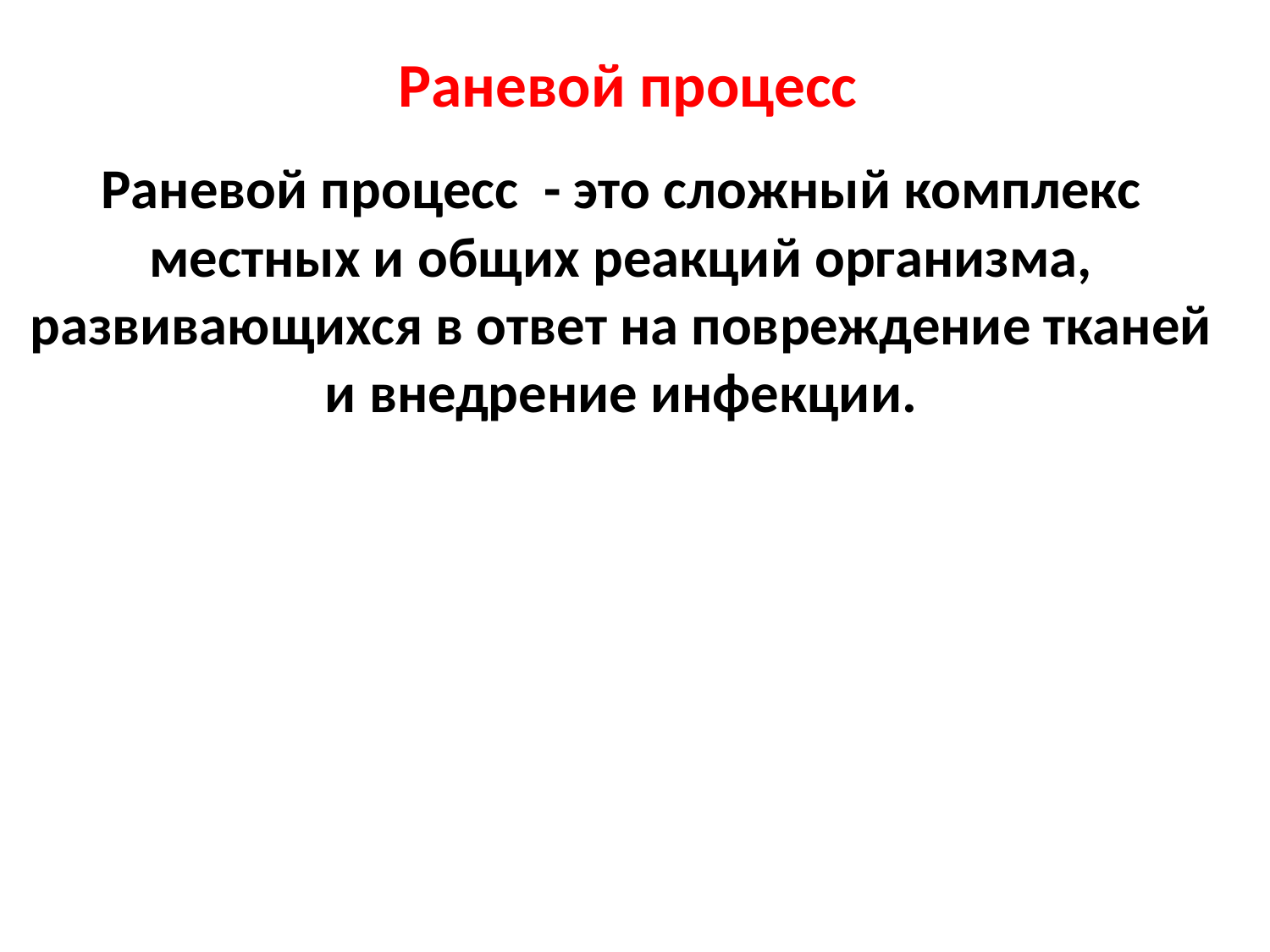

# Раневой процесс
Раневой процесс  - это сложный комплекс местных и общих реакций организма, развивающихся в ответ на повреждение тканей и внедрение инфекции.